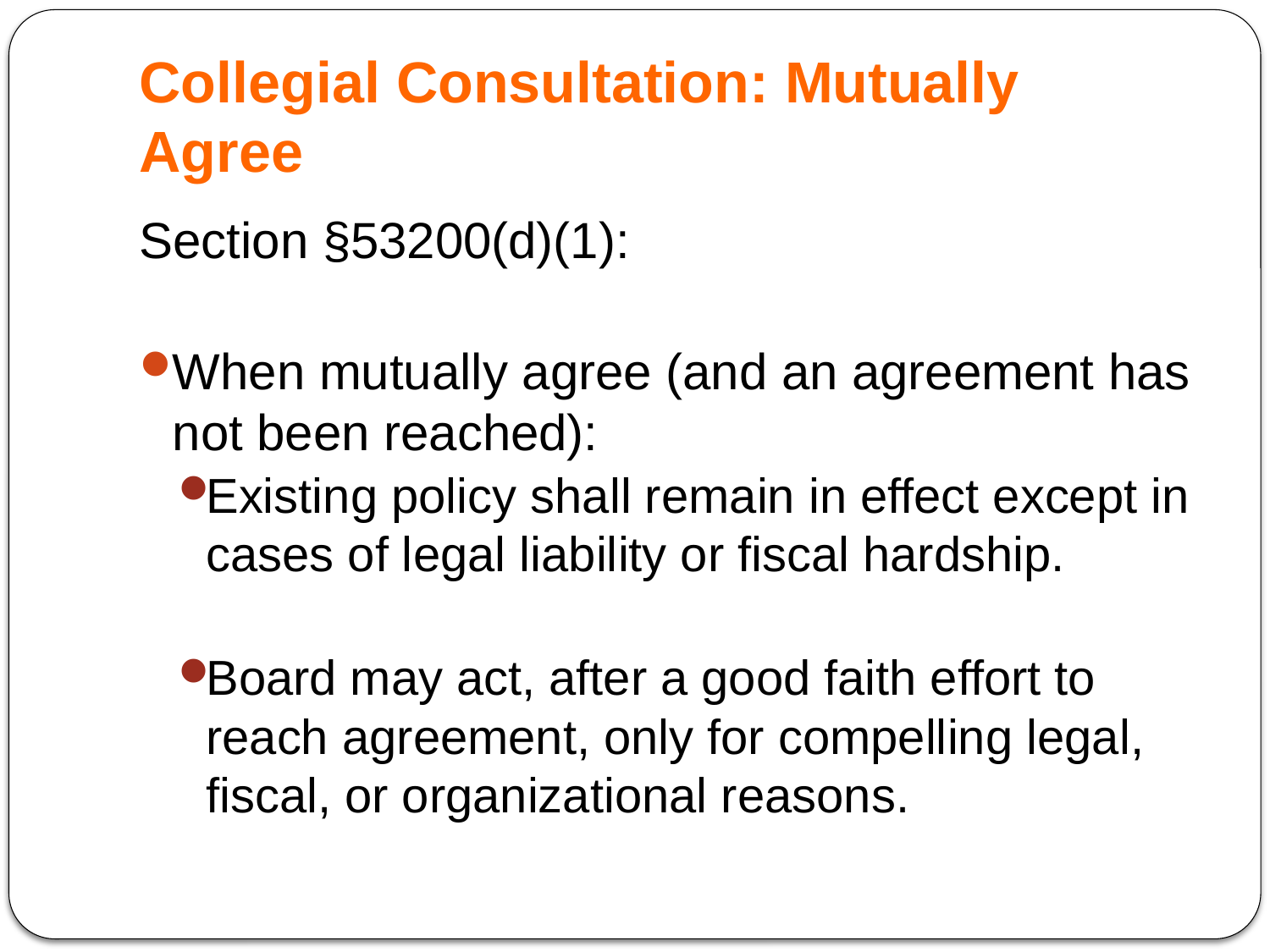

# Collegial Consultation: Mutually Agree
Section §53200(d)(1):

When mutually agree (and an agreement has not been reached):
Existing policy shall remain in effect except in cases of legal liability or fiscal hardship.

Board may act, after a good faith effort to reach agreement, only for compelling legal, fiscal, or organizational reasons.